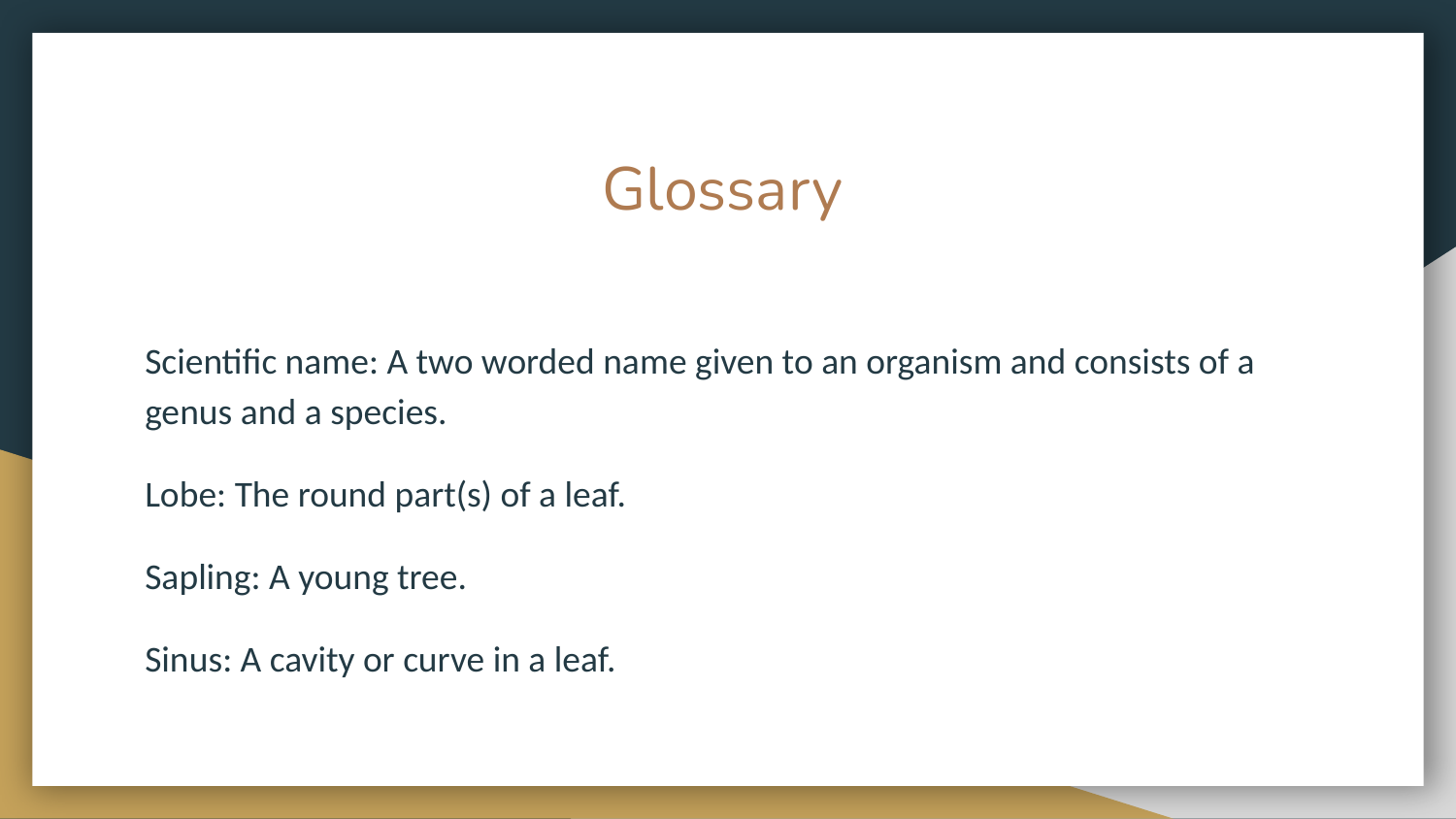

# Glossary
Scientific name: A two worded name given to an organism and consists of a genus and a species.
Lobe: The round part(s) of a leaf.
Sapling: A young tree.
Sinus: A cavity or curve in a leaf.